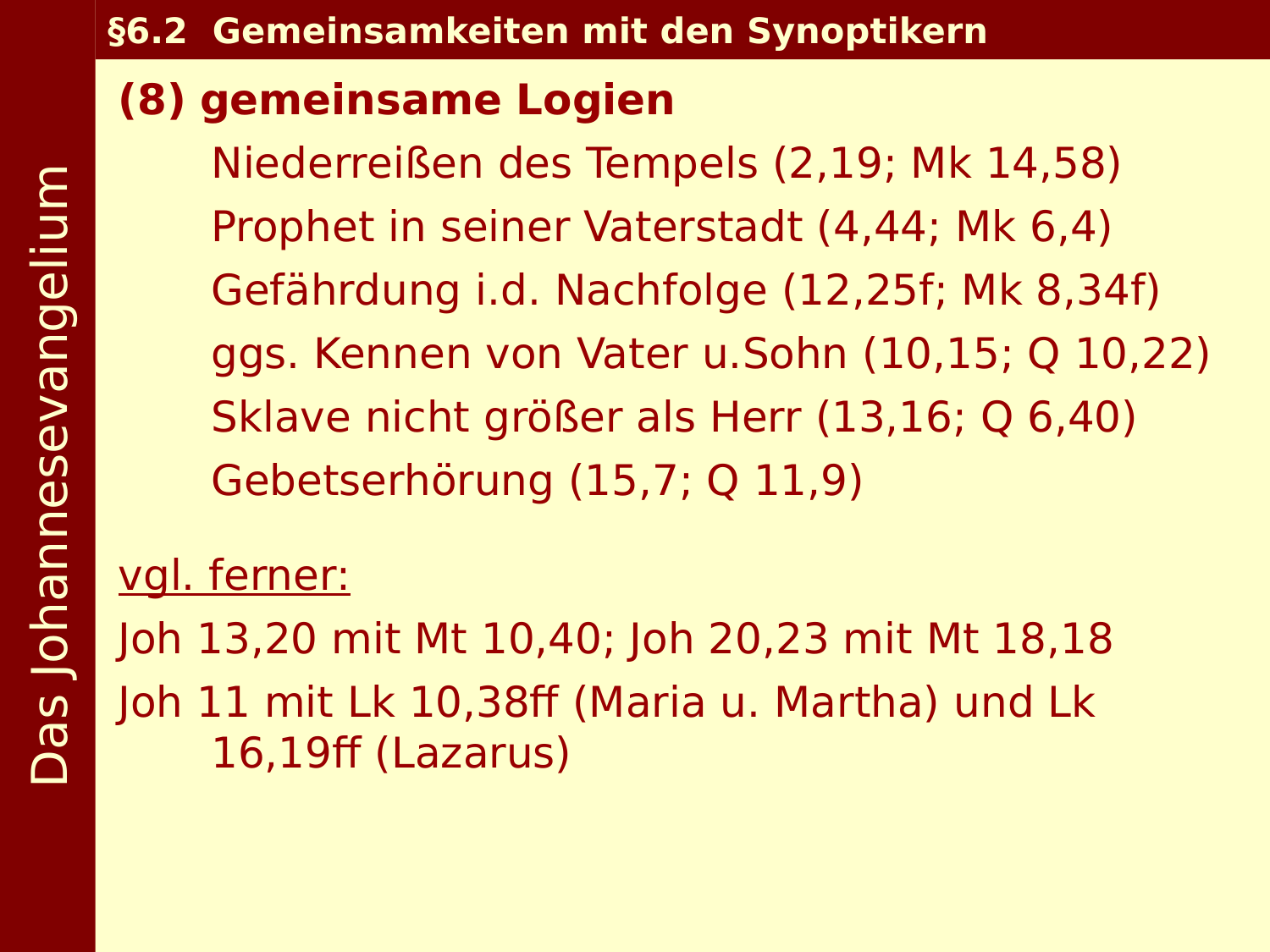

Das Johannesevangelium
§6.2  Gemeinsamkeiten mit den Synoptikern
(8) gemeinsame Logien
	Niederreißen des Tempels (2,19; Mk 14,58)
	Prophet in seiner Vaterstadt (4,44; Mk 6,4)
	Gefährdung i.d. Nachfolge (12,25f; Mk 8,34f)
	ggs. Kennen von Vater u.Sohn (10,15; Q 10,22)
	Sklave nicht größer als Herr (13,16; Q 6,40)
	Gebetserhörung (15,7; Q 11,9)

vgl. ferner:
Joh 13,20 mit Mt 10,40; Joh 20,23 mit Mt 18,18
Joh 11 mit Lk 10,38ff (Maria u. Martha) und Lk 16,19ff (Lazarus)